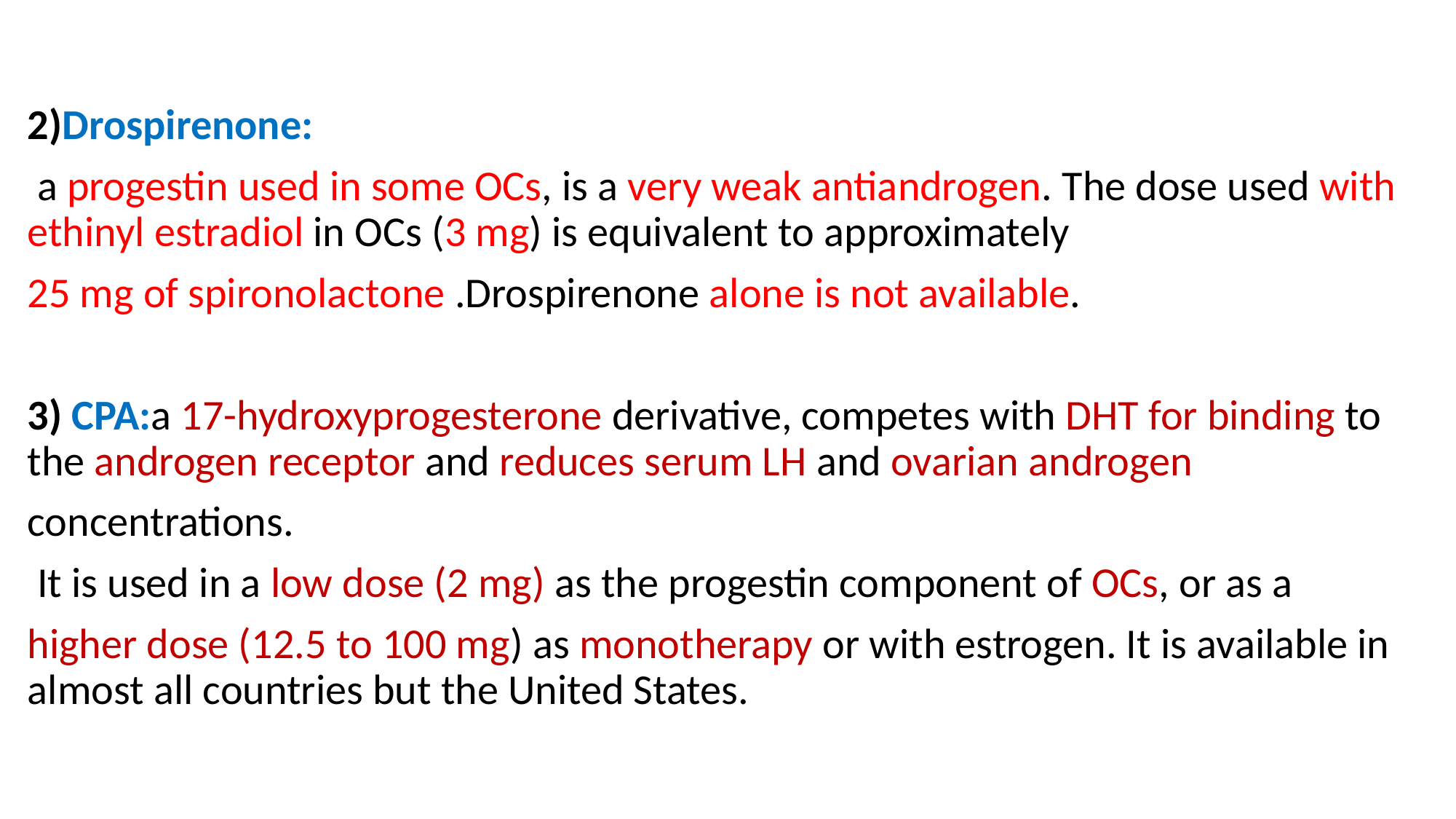

#
2)Drospirenone:
 a progestin used in some OCs, is a very weak antiandrogen. The dose used with ethinyl estradiol in OCs (3 mg) is equivalent to approximately
25 mg of spironolactone .Drospirenone alone is not available.

3) CPA:a 17-hydroxyprogesterone derivative, competes with DHT for binding to the androgen receptor and reduces serum LH and ovarian androgen
concentrations.
 It is used in a low dose (2 mg) as the progestin component of OCs, or as a
higher dose (12.5 to 100 mg) as monotherapy or with estrogen. It is available in almost all countries but the United States.